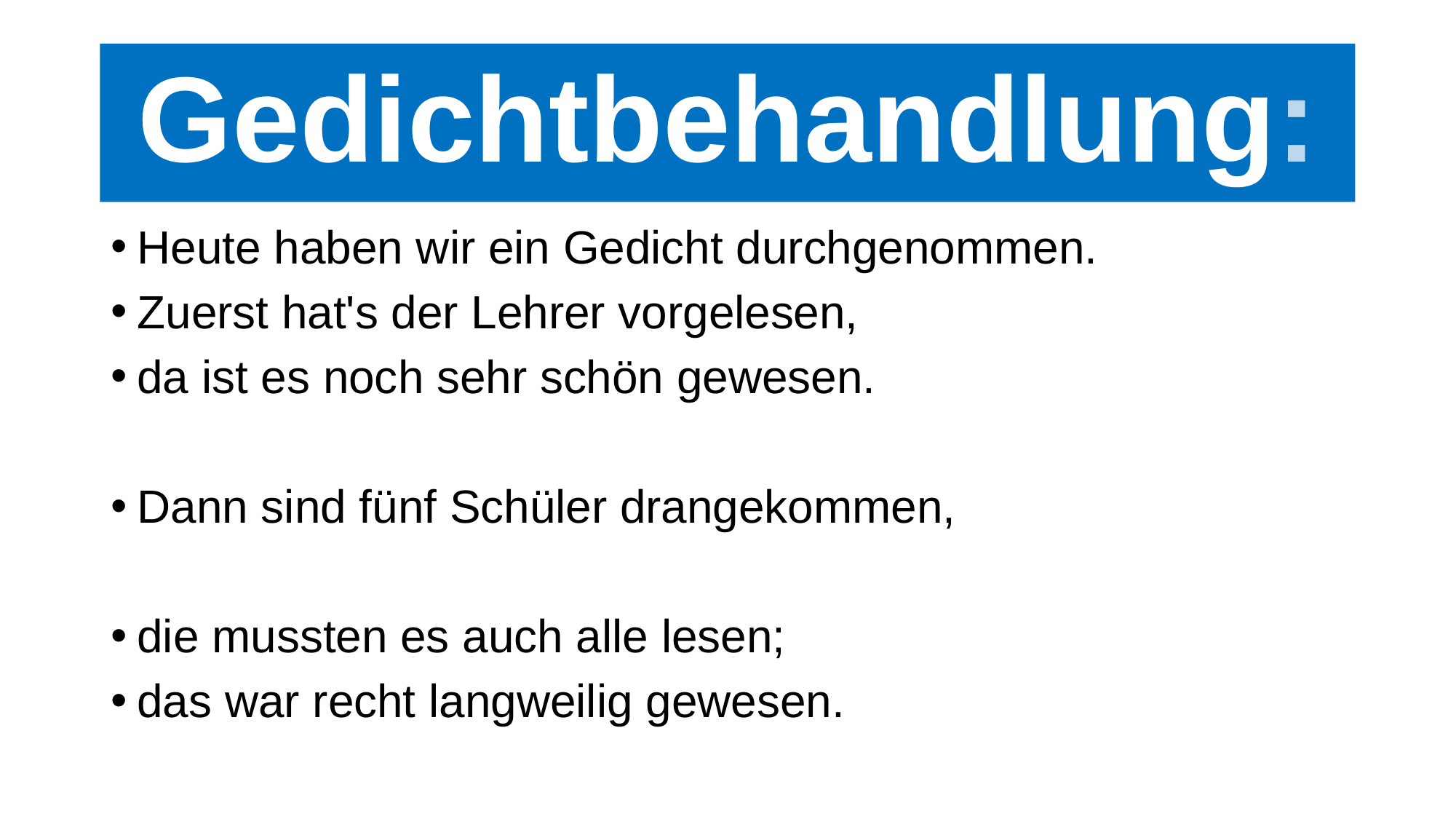

# Gedichtbehandlung:
Heute haben wir ein Gedicht durchgenommen.
Zuerst hat's der Lehrer vorgelesen,
da ist es noch sehr schön gewesen.

Dann sind fünf Schüler drangekommen,

die mussten es auch alle lesen;
das war recht langweilig gewesen.